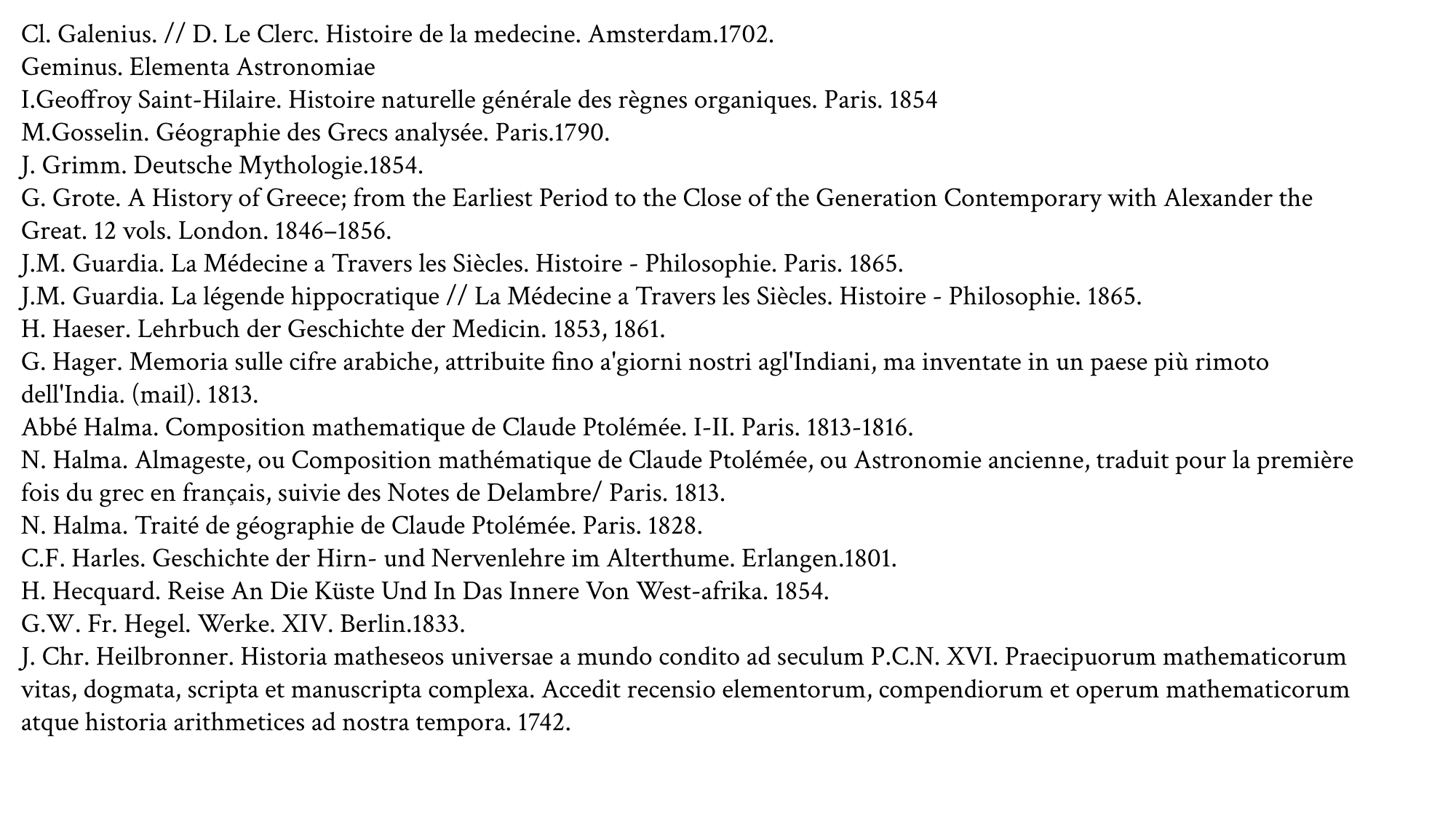

Cl. Galenius. // D. Le Clerc. Histoire de la medecine. Amsterdam.1702.
Geminus. Elementa Astronomiae
I.Geoffroy Saint-Hilaire. Histoire naturelle générale des règnes organiques. Paris. 1854
M.Gosselin. Géographie des Grecs analysée. Paris.1790.
J. Grimm. Deutsche Mythologie.1854.
G. Grote. A History of Greece; from the Earliest Period to the Close of the Generation Contemporary with Alexander the Great. 12 vols. London. 1846–1856.
J.M. Guardia. La Médecine a Travers les Siècles. Histoire - Philosophie. Paris. 1865.
J.M. Guardia. La légende hippocratique // La Médecine a Travers les Siècles. Histoire - Philosophie. 1865.
H. Haeser. Lehrbuch der Geschichte der Medicin. 1853, 1861.
G. Hager. Memoria sulle cifre arabiche, attribuite fino a'giorni nostri agl'Indiani, ma inventate in un paese più rimoto dell'India. (mail). 1813.
Abbé Halma. Composition mathematique de Claude Ptolémée. I-II. Paris. 1813-1816.
N. Halma. Almageste, ou Composition mathématique de Claude Ptolémée, ou Astronomie ancienne, traduit pour la première fois du grec en français, suivie des Notes de Delambre/ Paris. 1813.
N. Halma. Traité de géographie de Claude Ptolémée. Paris. 1828.
C.F. Harles. Geschichte der Hirn- und Nervenlehre im Alterthume. Erlangen.1801.
H. Hecquard. Reise An Die Küste Und In Das Innere Von West-afrika. 1854.
G.W. Fr. Hegel. Werke. XIV. Berlin.1833.
J. Chr. Heilbronner. Historia matheseos universae a mundo condito ad seculum P.C.N. XVI. Praecipuorum mathematicorum vitas, dogmata, scripta et manuscripta complexa. Accedit recensio elementorum, compendiorum et operum mathematicorum atque historia arithmetices ad nostra tempora. 1742.